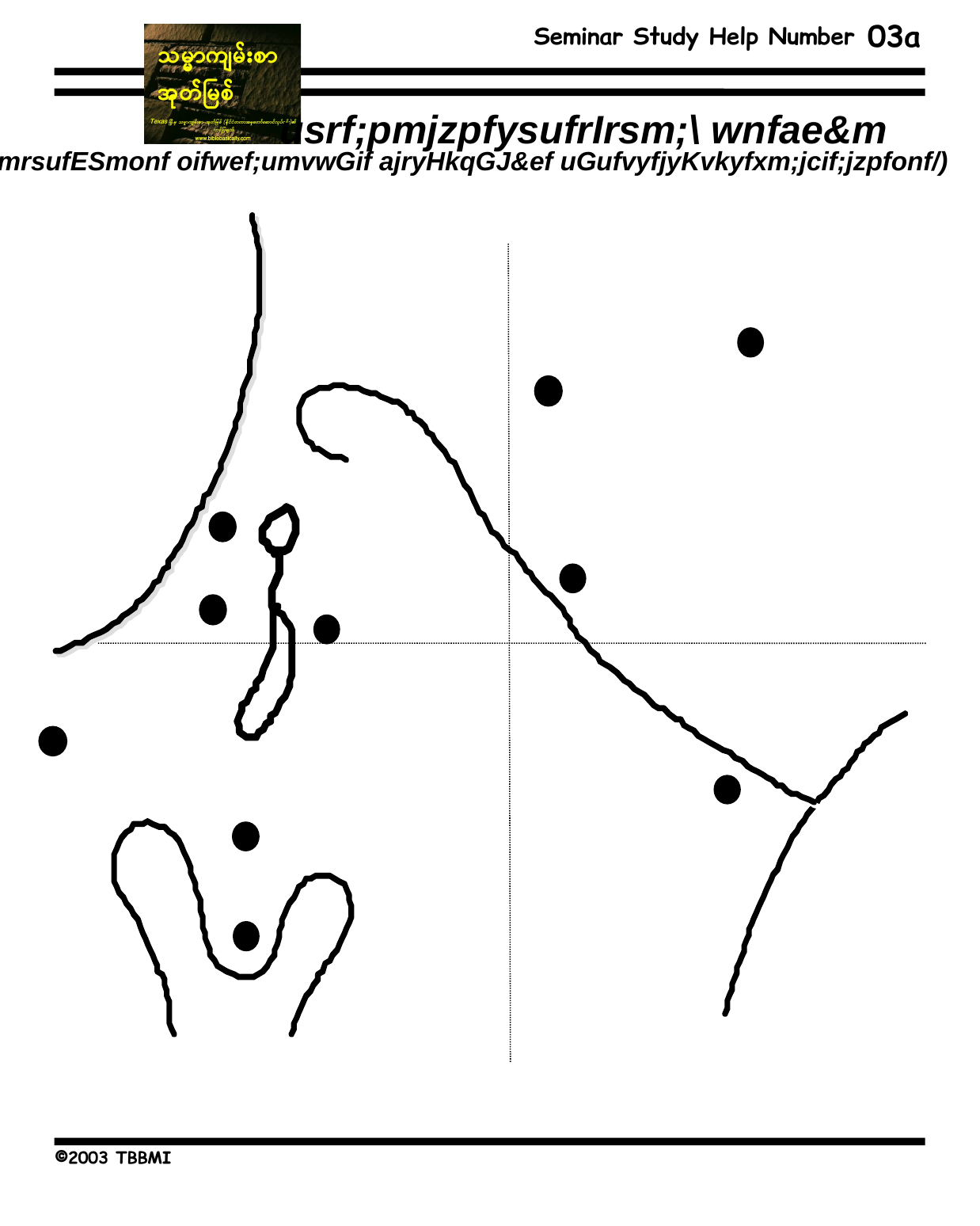

03a
 usrf;pmjzpfysufrIrsm;\ wnfae&m
 (þpmrsufESmonf oifwef;umvwGif ajryHkqGJ&ef uGufvyfjyKvkyfxm;jcif;jzpfonf/)